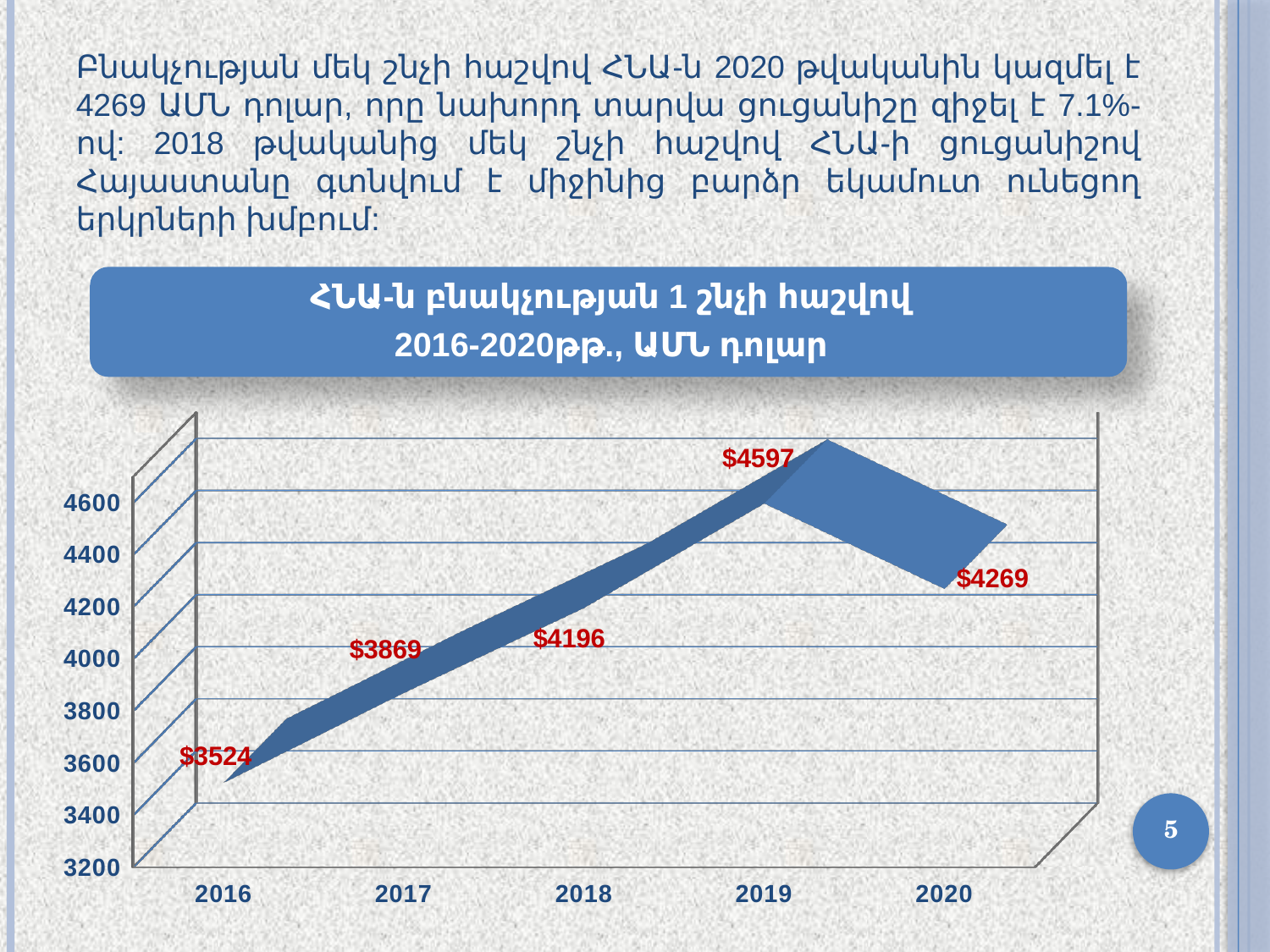

Բնակչության մեկ շնչի հաշվով ՀՆԱ-ն 2020 թվականին կազմել է 4269 ԱՄՆ դոլար, որը նախորդ տարվա ցուցանիշը զիջել է 7.1%-ով: 2018 թվականից մեկ շնչի հաշվով ՀՆԱ-ի ցուցանիշով Հայաստանը գտնվում է միջինից բարձր եկամուտ ունեցող երկրների խմբում:
ՀՆԱ-ն բնակչության 1 շնչի հաշվով
2016-2020թթ., ԱՄՆ դոլար

[unsupported chart]

5